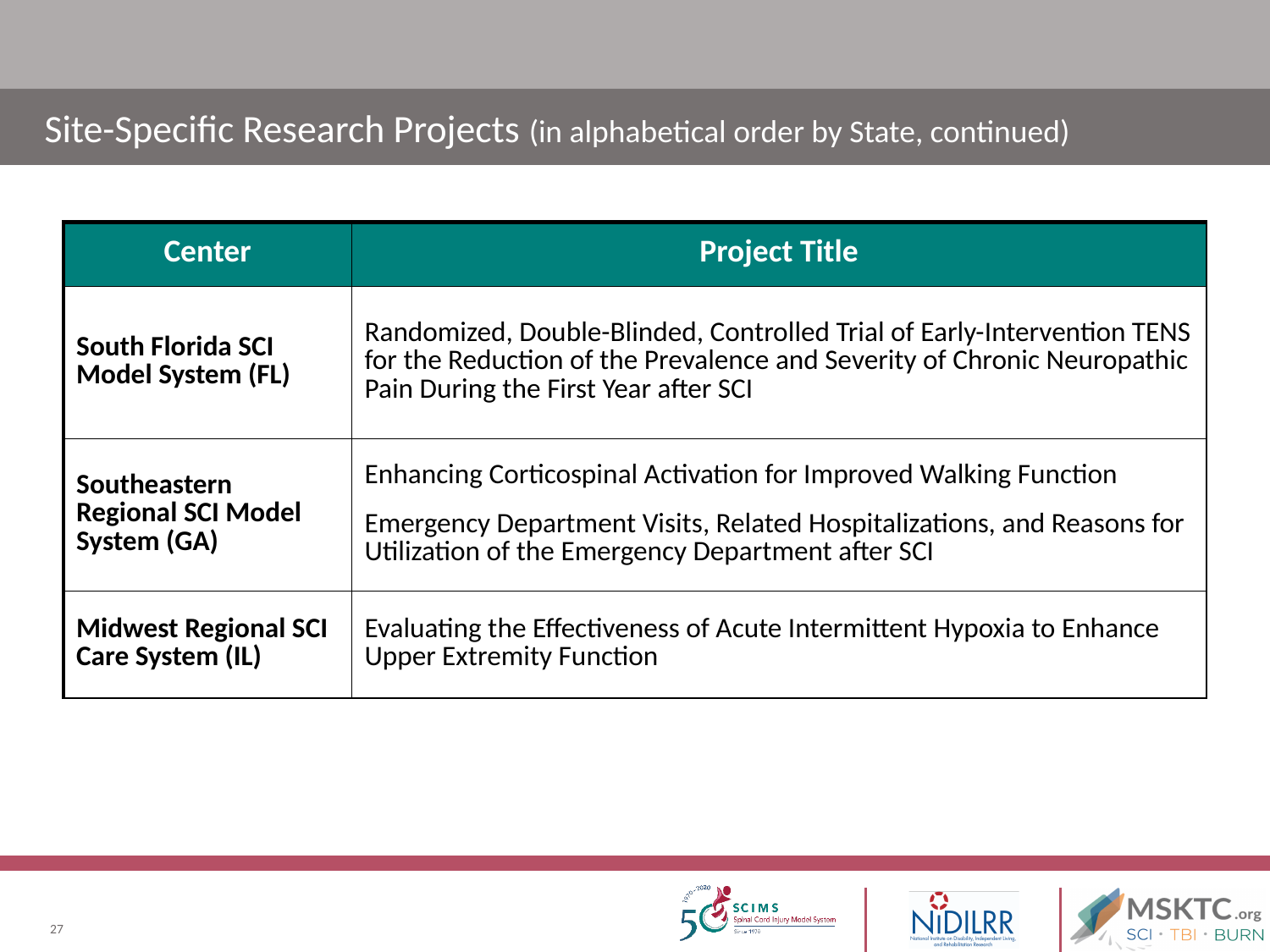

# Site-Specific Research Projects (in alphabetical order by State, continued)
| Center | Project Title |
| --- | --- |
| South Florida SCI Model System (FL) | Randomized, Double-Blinded, Controlled Trial of Early-Intervention TENS for the Reduction of the Prevalence and Severity of Chronic Neuropathic Pain During the First Year after SCI |
| Southeastern Regional SCI Model System (GA) | Enhancing Corticospinal Activation for Improved Walking Function Emergency Department Visits, Related Hospitalizations, and Reasons for Utilization of the Emergency Department after SCI |
| Midwest Regional SCI Care System (IL) | Evaluating the Effectiveness of Acute Intermittent Hypoxia to Enhance Upper Extremity Function |
27